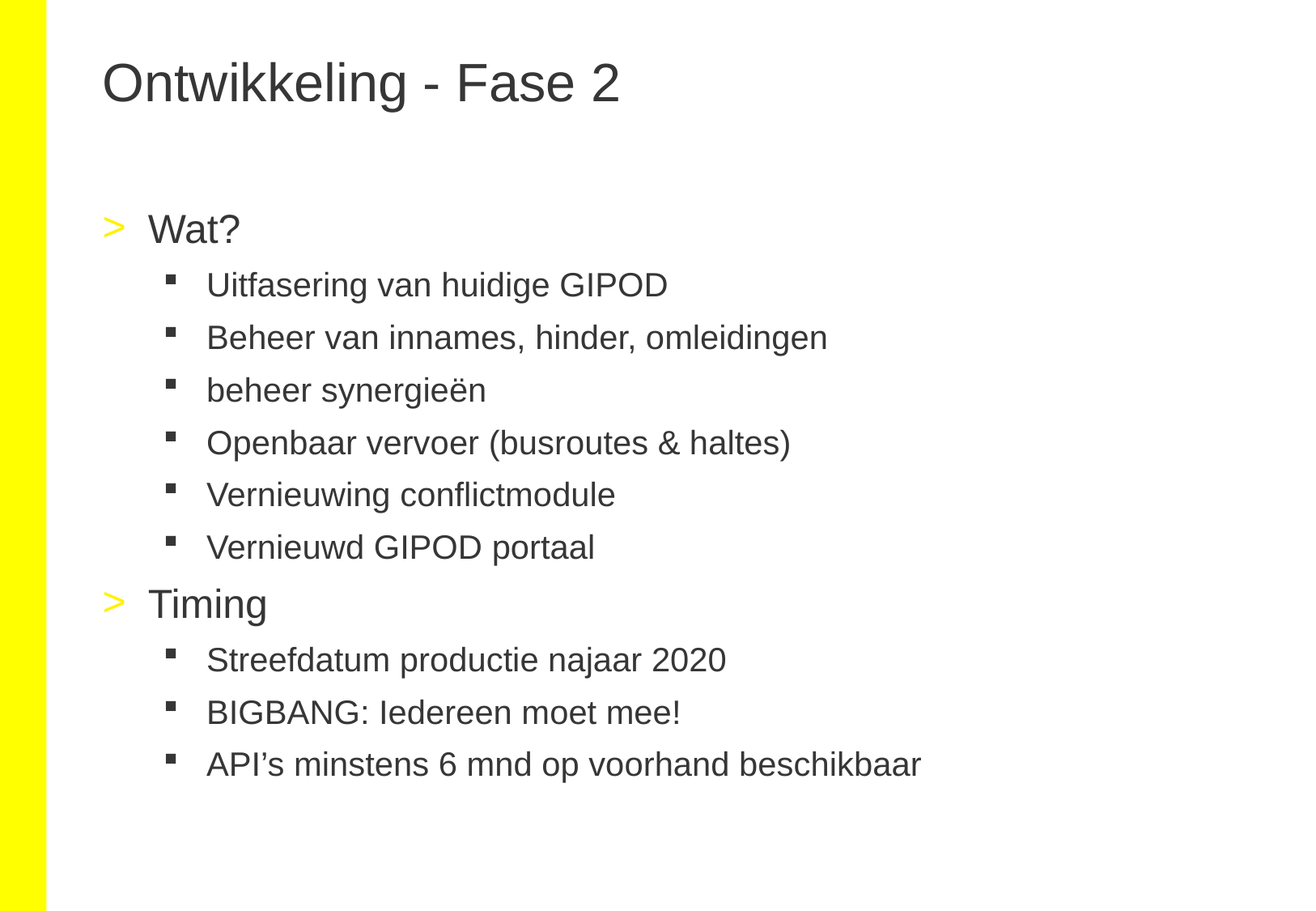

# Ontwikkeling - Fase 2
Wat?
Uitfasering van huidige GIPOD
Beheer van innames, hinder, omleidingen
beheer synergieën
Openbaar vervoer (busroutes & haltes)
Vernieuwing conflictmodule
Vernieuwd GIPOD portaal
Timing
Streefdatum productie najaar 2020
BIGBANG: Iedereen moet mee!
API’s minstens 6 mnd op voorhand beschikbaar